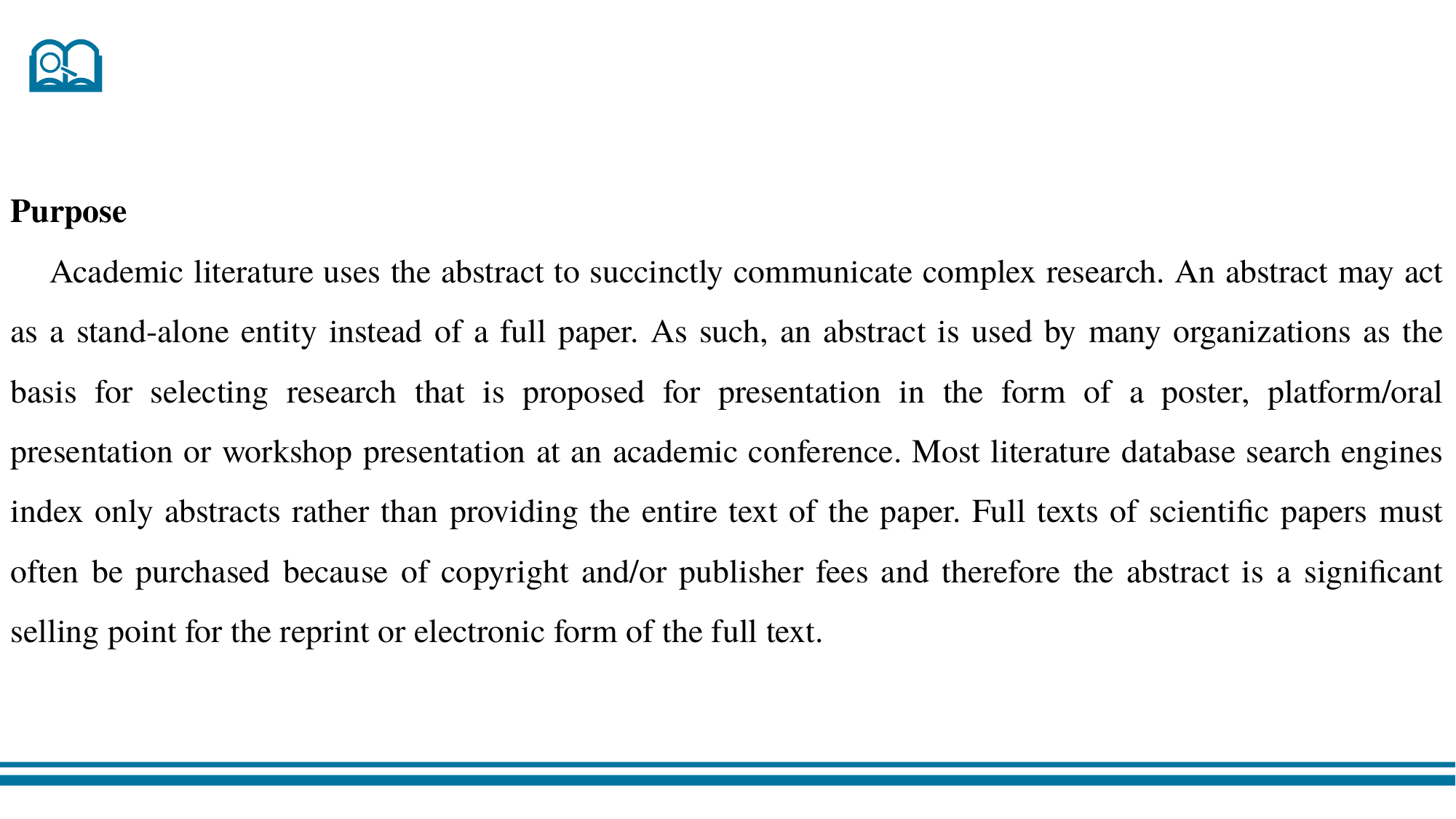

Purpose
    Academic literature uses the abstract to succinctly communicate complex research. An abstract may act as a stand-alone entity instead of a full paper. As such, an abstract is used by many organizations as the basis for selecting research that is proposed for presentation in the form of a poster, platform/oral presentation or workshop presentation at an academic conference. Most literature database search engines index only abstracts rather than providing the entire text of the paper. Full texts of scientific papers must often be purchased because of copyright and/or publisher fees and therefore the abstract is a significant selling point for the reprint or electronic form of the full text.